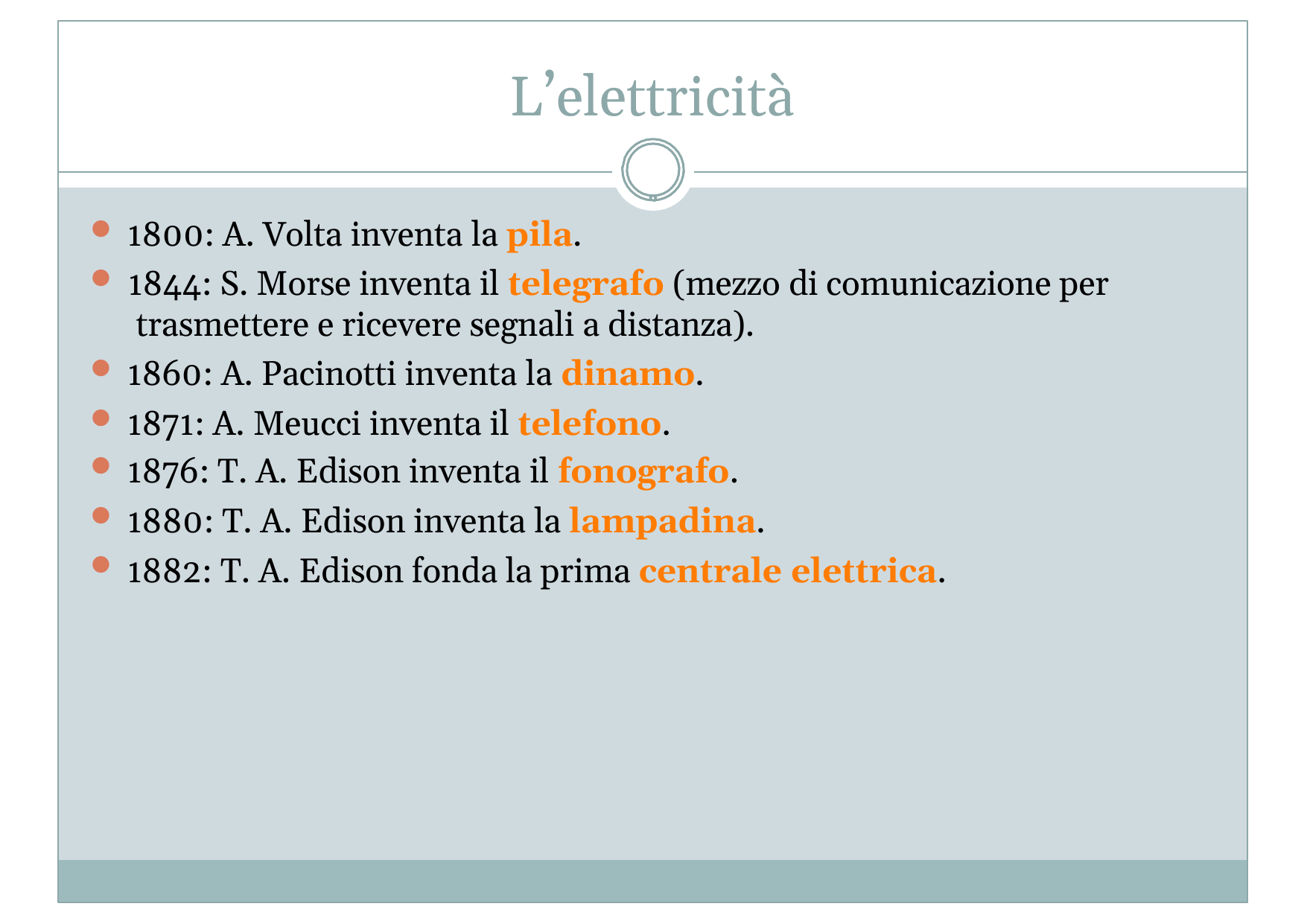

# L’elettricità
1800: A. Volta inventa la pila.
1844: S. Morse inventa il telegrafo (mezzo di comunicazione per  trasmettere e ricevere segnali a distanza).
1860: A. Pacinotti inventa la dinamo.
1871: A. Meucci inventa il telefono.
1876: T. A. Edison inventa il fonografo.
1880: T. A. Edison inventa la lampadina.
1882: T. A. Edison fonda la prima centrale elettrica.